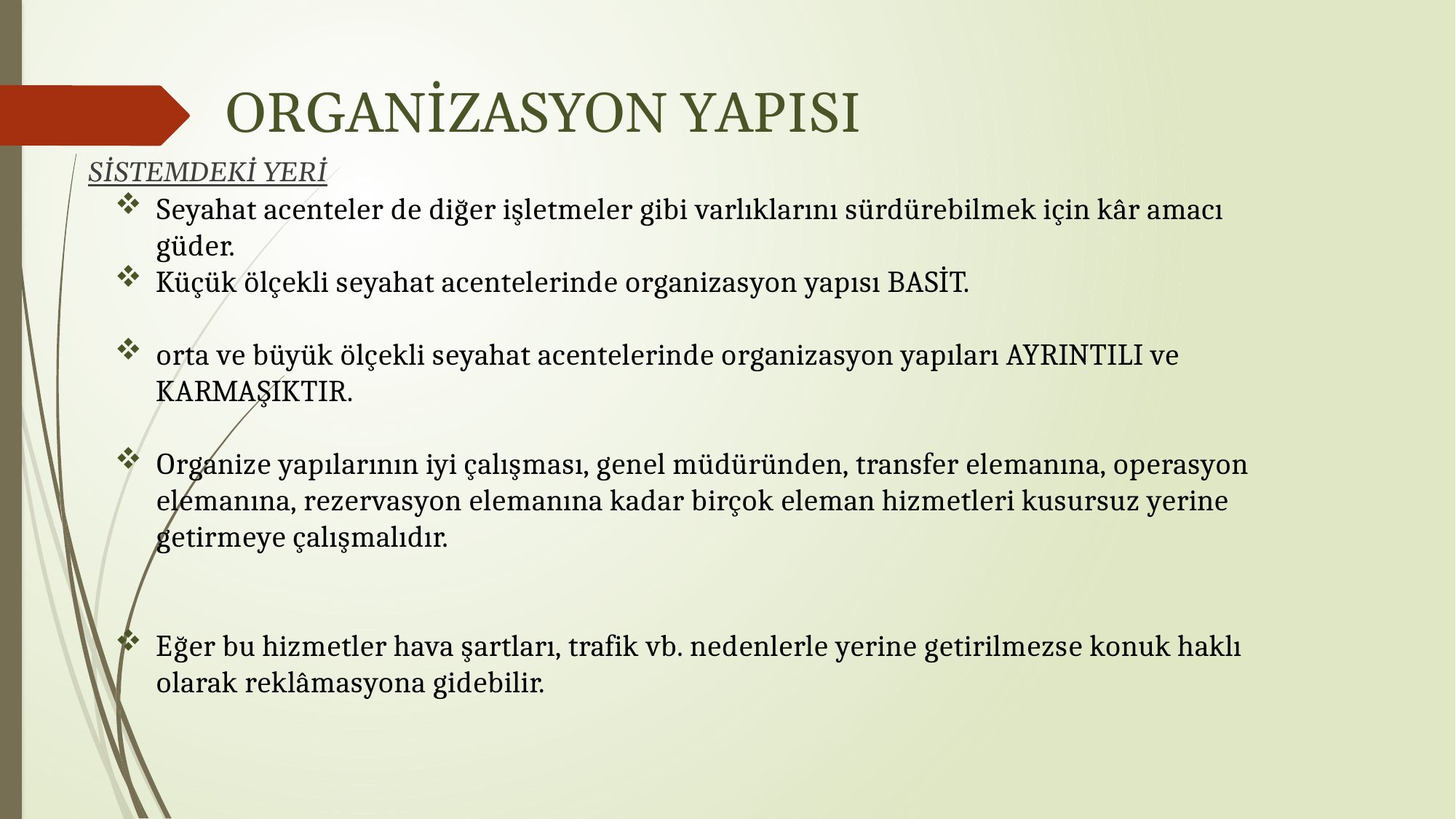

ORGANİZASYON YAPISI
SİSTEMDEKİ YERİ
Seyahat acenteler de diğer işletmeler gibi varlıklarını sürdürebilmek için kâr amacı güder.
Küçük ölçekli seyahat acentelerinde organizasyon yapısı BASİT.

orta ve büyük ölçekli seyahat acentelerinde organizasyon yapıları AYRINTILI ve KARMAŞIKTIR.

Organize yapılarının iyi çalışması, genel müdüründen, transfer elemanına, operasyon elemanına, rezervasyon elemanına kadar birçok eleman hizmetleri kusursuz yerine getirmeye çalışmalıdır.

Eğer bu hizmetler hava şartları, trafik vb. nedenlerle yerine getirilmezse konuk haklı olarak reklâmasyona gidebilir.